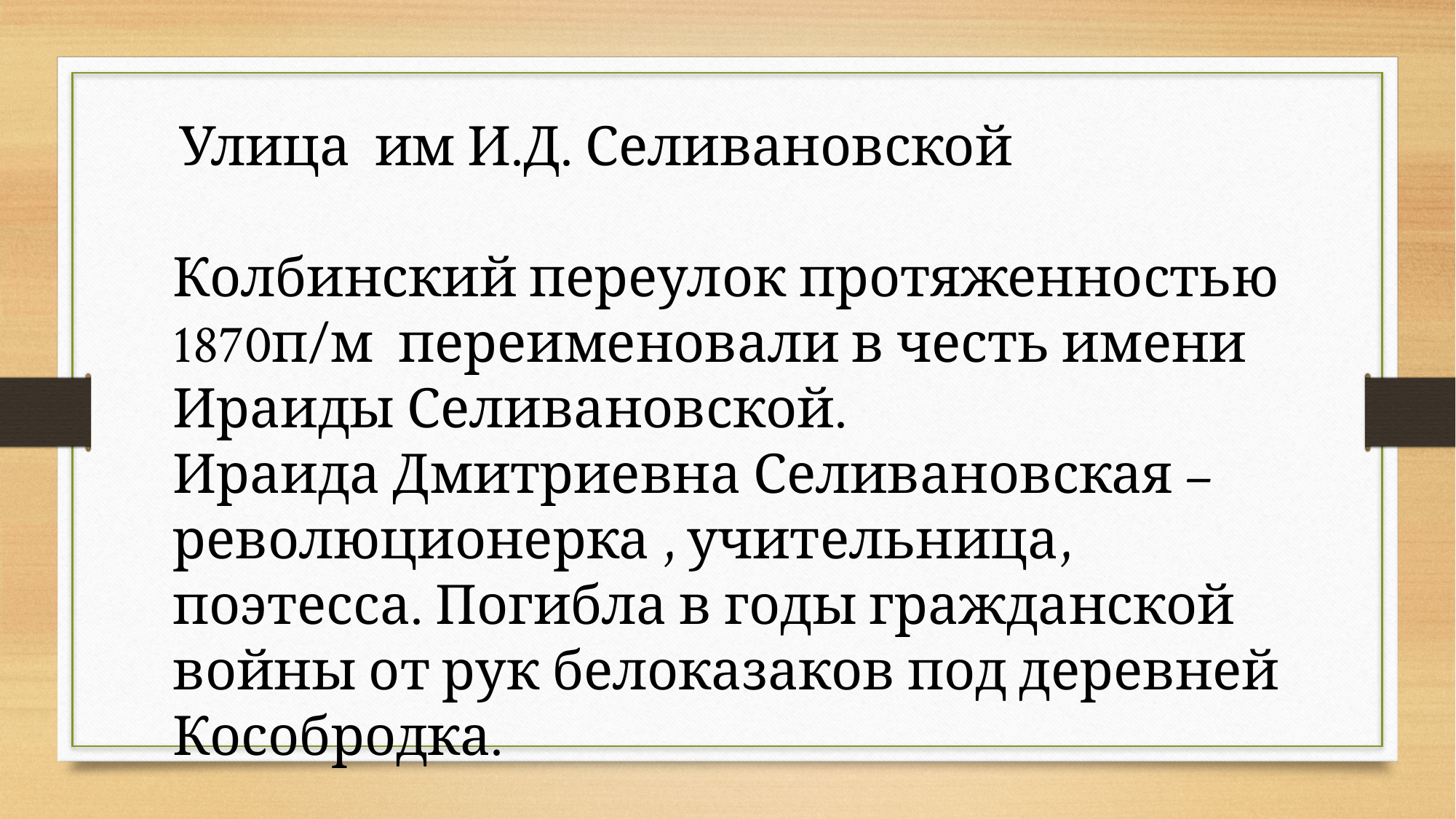

Улица  им И.Д. Селивановской

Колбинский переулок протяженностью 1870п/м  переименовали в честь имени Ираиды Селивановской.
Ираида Дмитриевна Селивановская – революционерка , учительница, поэтесса. Погибла в годы гражданской войны от рук белоказаков под деревней Кособродка.